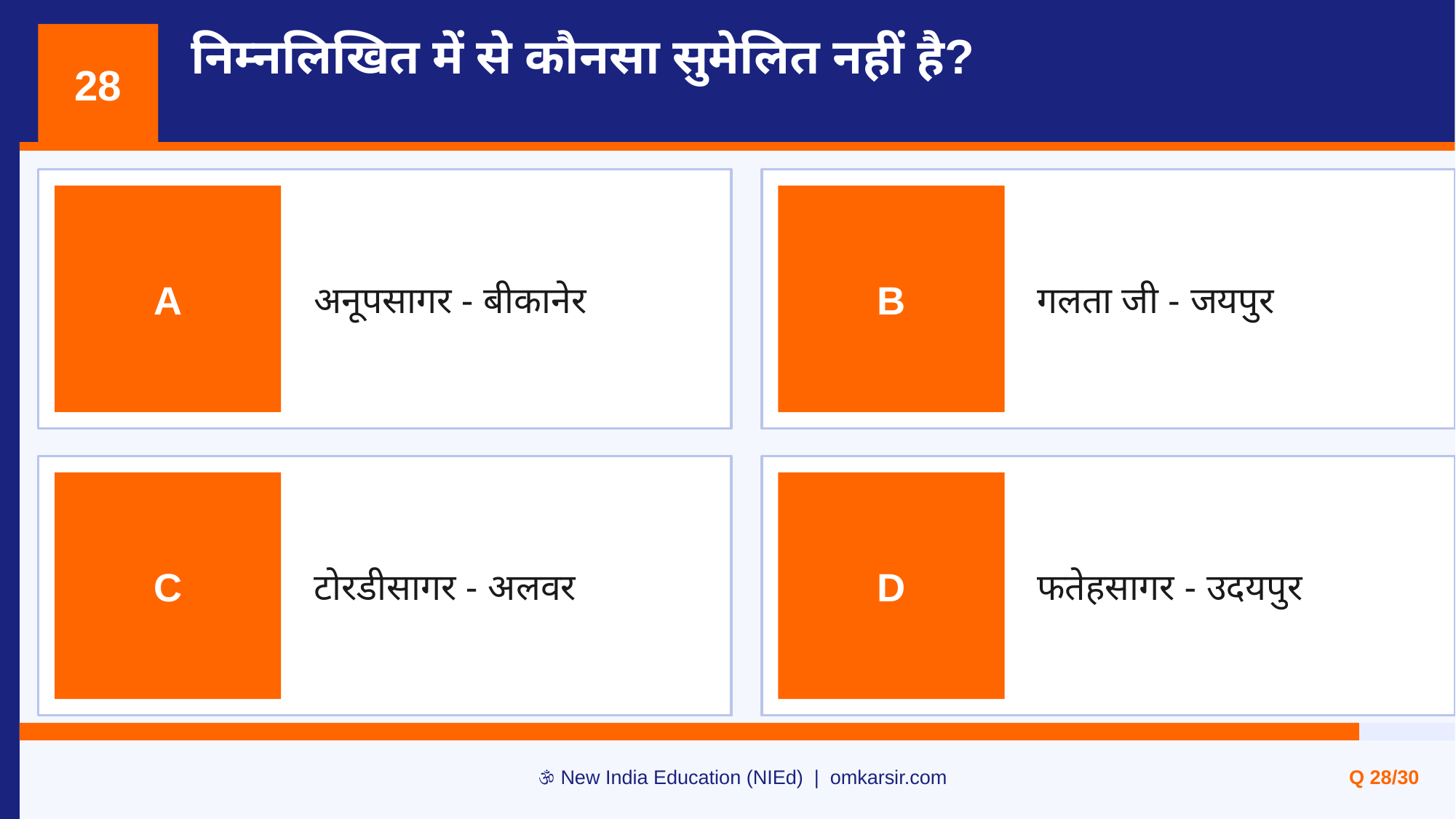

निम्नलिखित में से कौनसा सुमेलित नहीं है?
28

अनूपसागर - बीकानेर
गलता जी - जयपुर
A
B

टोरडीसागर - अलवर
फतेहसागर - उदयपुर
C
D

🕉️ New India Education (NIEd)  |  omkarsir.com
Q 28/30